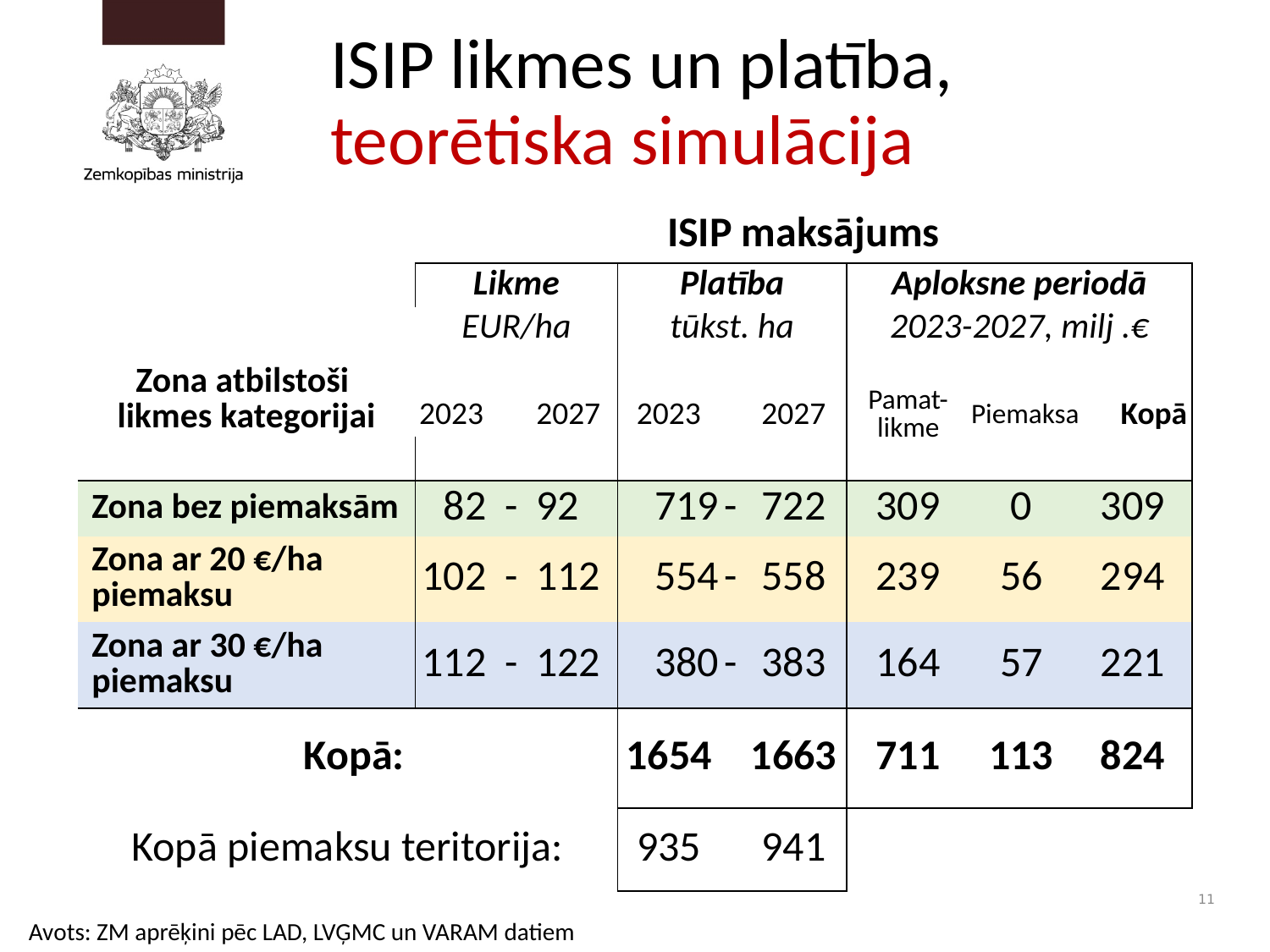

ISIP likmes un platība,
teorētiska simulācija
| Zona atbilstoši likmes kategorijai | ISIP maksājums |  |  |  |  |  |  |  |  |  |
| --- | --- | --- | --- | --- | --- | --- | --- | --- | --- | --- |
|  | Likme |  |  | Platība |  |  | Aploksne periodā |  |  |  |
|  | EUR/ha |  |  | tūkst. ha |  |  | 2023-2027, milj .€ |  |  |  |
|  | 2023 |  | 2027 | 2023 |  | 2027 | Pamat- likme | Piemaksa |  | Kopā |
|  | 2022 | - | 2027 | 2022 | - | 2027 | Pamatlikme | Piemaksa |  | Kopā |
| Zona bez piemaksām | 82 | - | 92 | 719 | - | 722 | 309 | 0 | 309 | 215 |
| Zona ar 20 €/ha piemaksu | 102 | - | 112 | 554 | - | 558 | 239 | 56 | 294 | 493 |
| Zona ar 30 €/ha piemaksu | 112 | - | 122 | 380 | - | 383 | 164 | 57 | 221 | 475 |
| Kopā: |  |  |  | 1654 |  | 1663 | 711 | 113 | 824 | 1 182 |
| Kopā piemaksu teritorija: | Kopā piemaksu teritorija: |  |  | 935 |  | 941 |  |  |  |  |
|  |  |  |  |  |  |  |  |  |  |  |
|  |  |  |  |  |  |  |  |  |  |  |
11
Avots: ZM aprēķini pēc LAD, LVĢMC un VARAM datiem